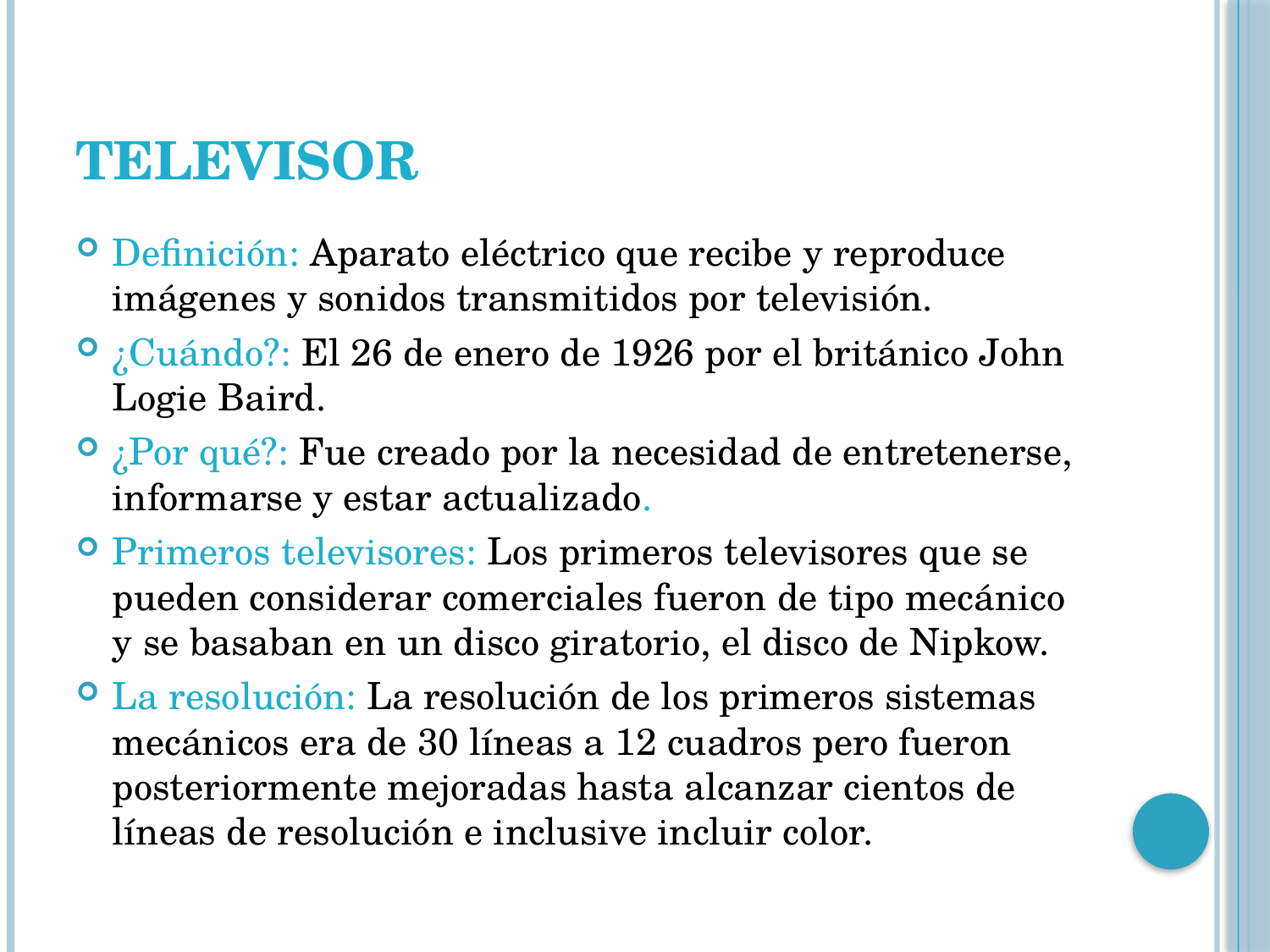

# televisor
Definición: Aparato eléctrico que recibe y reproduce imágenes y sonidos transmitidos por televisión.
¿Cuándo?: El 26 de enero de 1926 por el británico John Logie Baird.
¿Por qué?: Fue creado por la necesidad de entretenerse, informarse y estar actualizado.
Primeros televisores: Los primeros televisores que se pueden considerar comerciales fueron de tipo mecánico y se basaban en un disco giratorio, el disco de Nipkow.
La resolución: La resolución de los primeros sistemas mecánicos era de 30 líneas a 12 cuadros pero fueron posteriormente mejoradas hasta alcanzar cientos de líneas de resolución e inclusive incluir color.